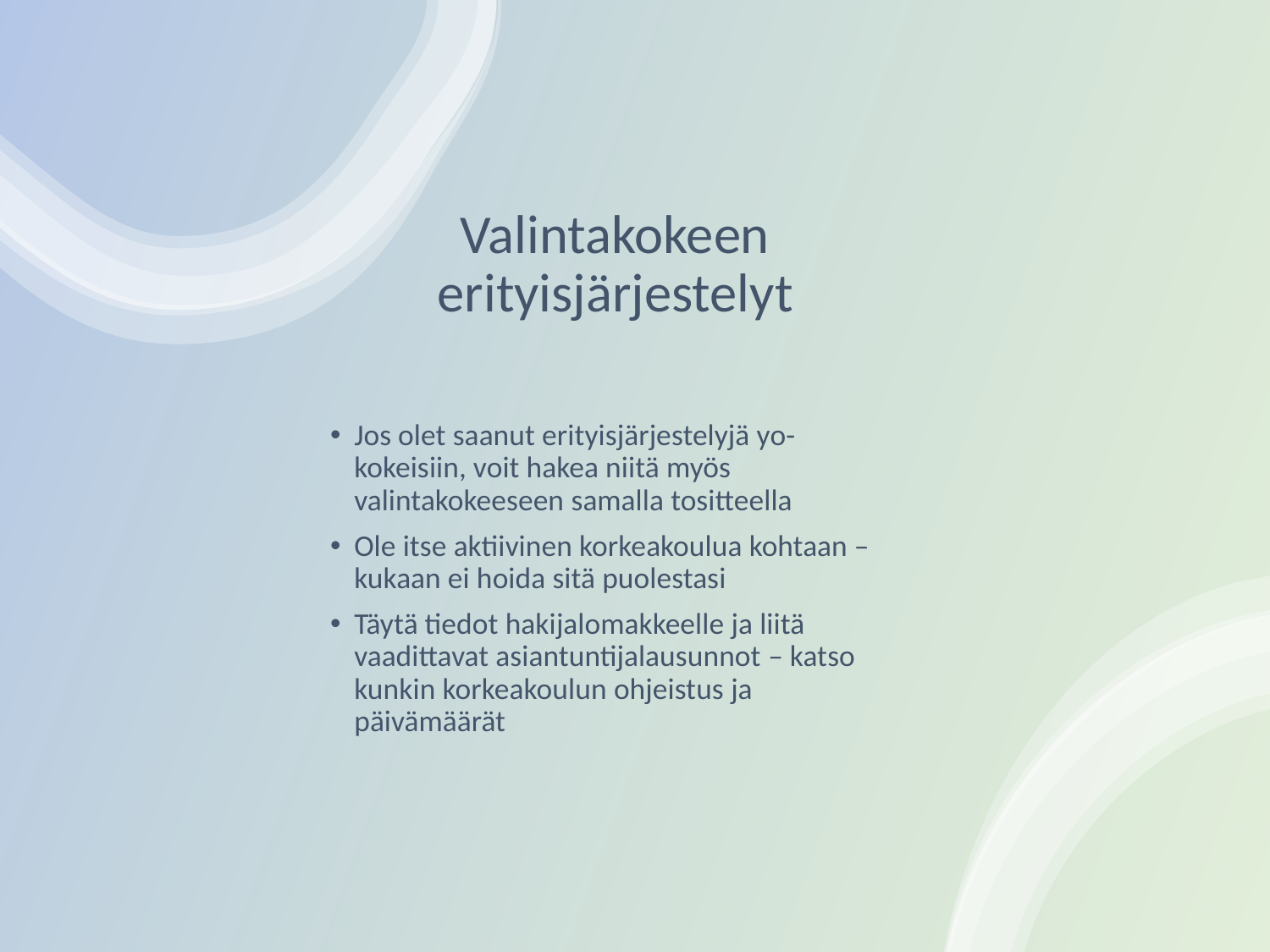

# Valintakokeen erityisjärjestelyt
Jos olet saanut erityisjärjestelyjä yo-kokeisiin, voit hakea niitä myös valintakokeeseen samalla tositteella
Ole itse aktiivinen korkeakoulua kohtaan – kukaan ei hoida sitä puolestasi
Täytä tiedot hakijalomakkeelle ja liitä vaadittavat asiantuntijalausunnot – katso kunkin korkeakoulun ohjeistus ja päivämäärät